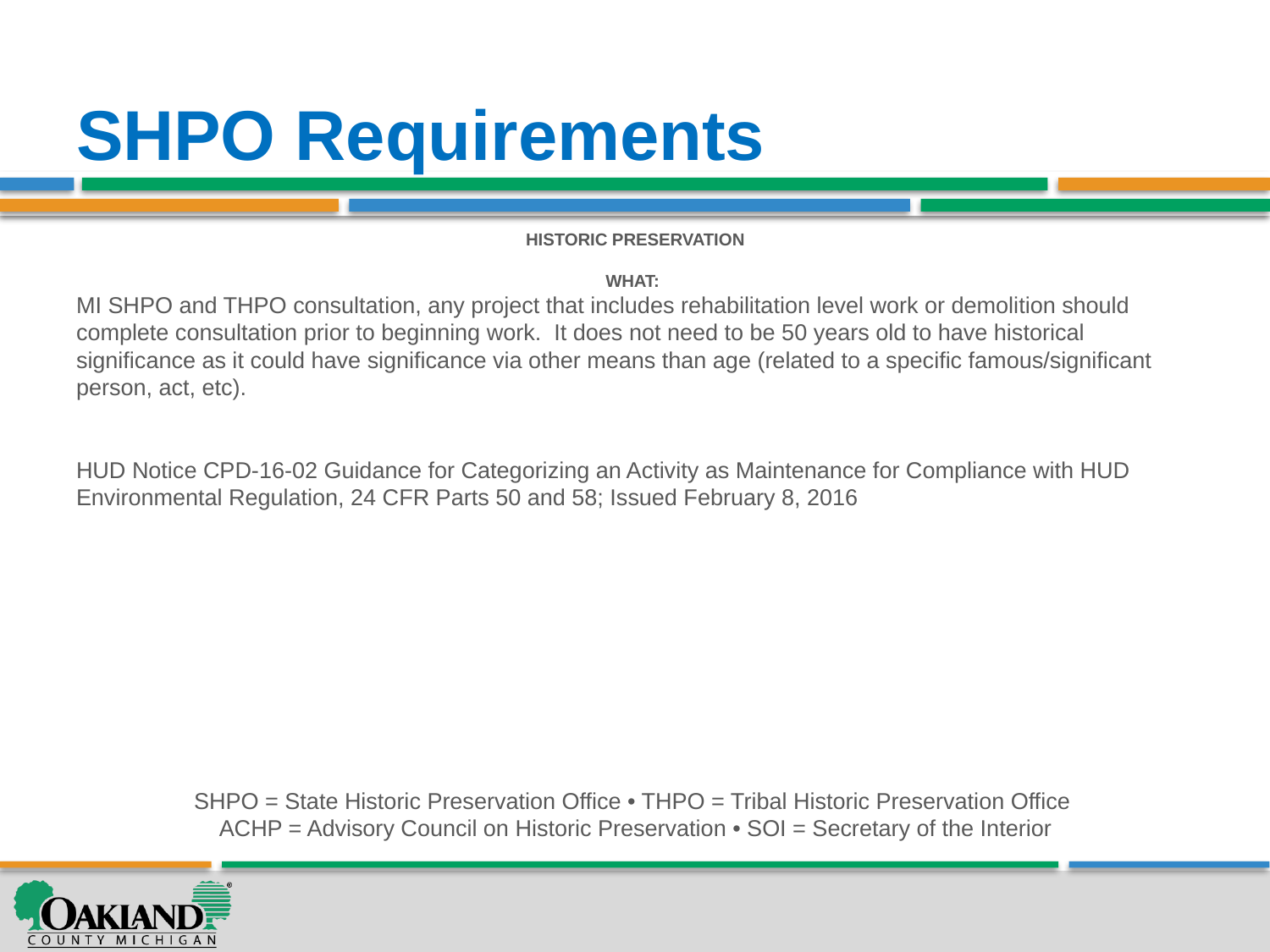

# SHPO Requirements
HISTORIC PRESERVATION

WHAT:
MI SHPO and THPO consultation, any project that includes rehabilitation level work or demolition should complete consultation prior to beginning work.  It does not need to be 50 years old to have historical significance as it could have significance via other means than age (related to a specific famous/significant person, act, etc).

HUD Notice CPD-16-02 Guidance for Categorizing an Activity as Maintenance for Compliance with HUD Environmental Regulation, 24 CFR Parts 50 and 58; Issued February 8, 2016

SHPO = State Historic Preservation Office • THPO = Tribal Historic Preservation Office
ACHP = Advisory Council on Historic Preservation • SOI = Secretary of the Interior